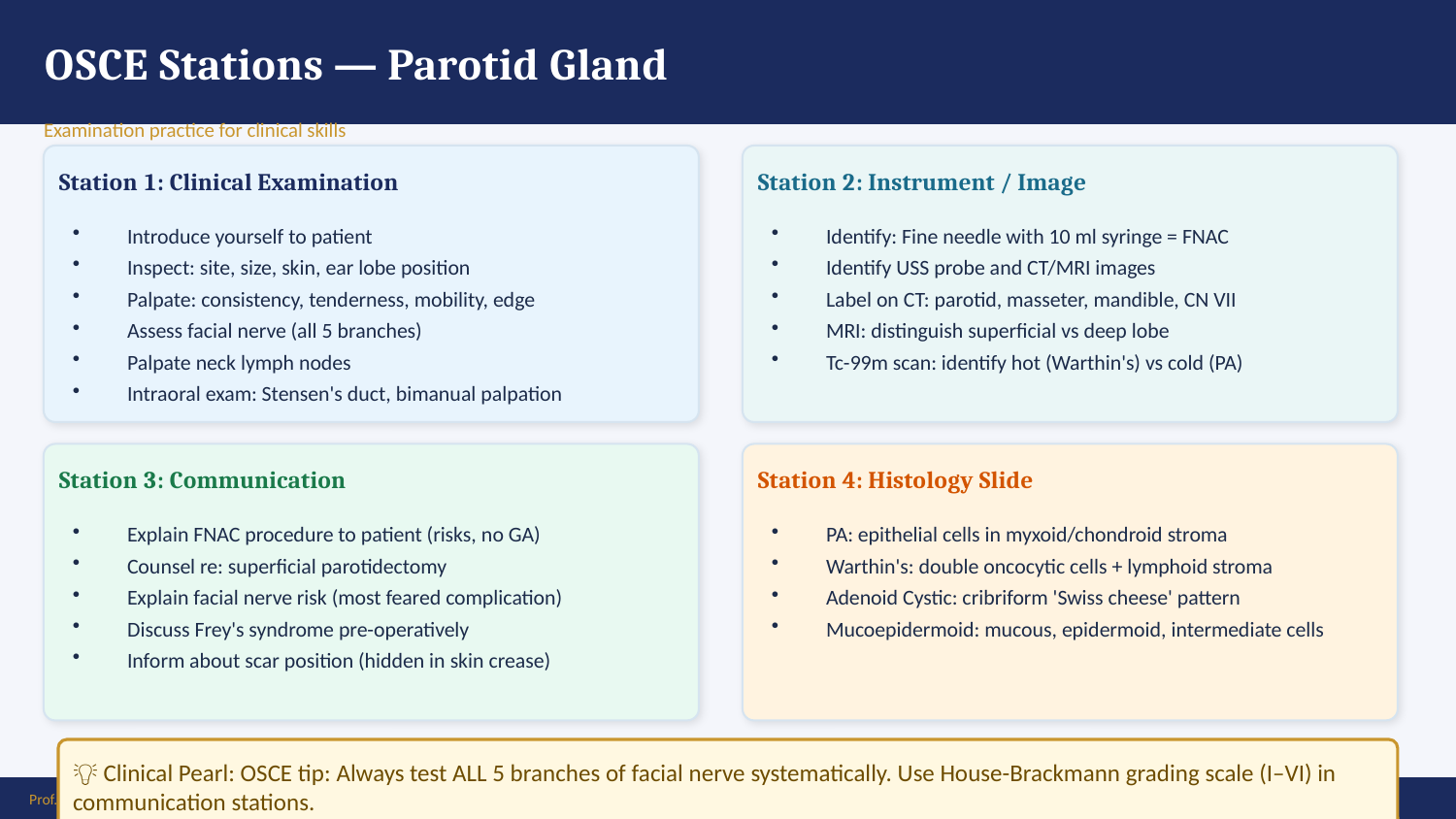

OSCE Stations — Parotid Gland
Examination practice for clinical skills

Station 1: Clinical Examination
Station 2: Instrument / Image
Introduce yourself to patient
Inspect: site, size, skin, ear lobe position
Palpate: consistency, tenderness, mobility, edge
Assess facial nerve (all 5 branches)
Palpate neck lymph nodes
Intraoral exam: Stensen's duct, bimanual palpation
Identify: Fine needle with 10 ml syringe = FNAC
Identify USS probe and CT/MRI images
Label on CT: parotid, masseter, mandible, CN VII
MRI: distinguish superficial vs deep lobe
Tc-99m scan: identify hot (Warthin's) vs cold (PA)

Station 3: Communication
Station 4: Histology Slide
Explain FNAC procedure to patient (risks, no GA)
Counsel re: superficial parotidectomy
Explain facial nerve risk (most feared complication)
Discuss Frey's syndrome pre-operatively
Inform about scar position (hidden in skin crease)
PA: epithelial cells in myxoid/chondroid stroma
Warthin's: double oncocytic cells + lymphoid stroma
Adenoid Cystic: cribriform 'Swiss cheese' pattern
Mucoepidermoid: mucous, epidermoid, intermediate cells

💡 Clinical Pearl: OSCE tip: Always test ALL 5 branches of facial nerve systematically. Use House-Brackmann grading scale (I–VI) in communication stations.

Prof. Dr. Zahid Mahmood  |  LMDC  |  Hameed Latif Hospital  |  Ghurki Trust Teaching Hospital